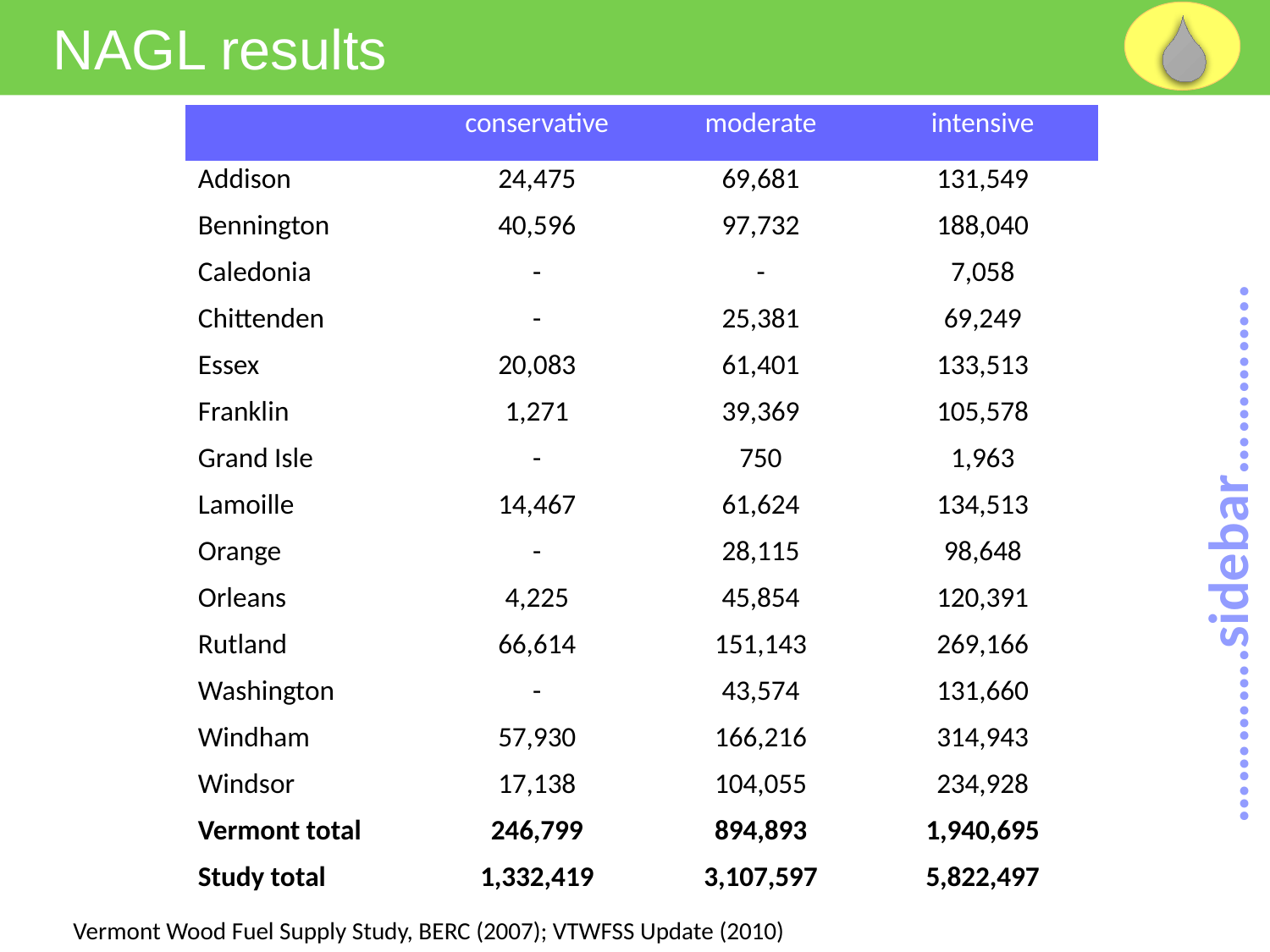

NAGL results
|  | conservative | moderate | intensive |
| --- | --- | --- | --- |
| Addison | 24,475 | 69,681 | 131,549 |
| Bennington | 40,596 | 97,732 | 188,040 |
| Caledonia | - | - | 7,058 |
| Chittenden | - | 25,381 | 69,249 |
| Essex | 20,083 | 61,401 | 133,513 |
| Franklin | 1,271 | 39,369 | 105,578 |
| Grand Isle | - | 750 | 1,963 |
| Lamoille | 14,467 | 61,624 | 134,513 |
| Orange | - | 28,115 | 98,648 |
| Orleans | 4,225 | 45,854 | 120,391 |
| Rutland | 66,614 | 151,143 | 269,166 |
| Washington | - | 43,574 | 131,660 |
| Windham | 57,930 | 166,216 | 314,943 |
| Windsor | 17,138 | 104,055 | 234,928 |
| Vermont total | 246,799 | 894,893 | 1,940,695 |
| Study total | 1,332,419 | 3,107,597 | 5,822,497 |
………….sidebar…………..
Vermont Wood Fuel Supply Study, BERC (2007); VTWFSS Update (2010)